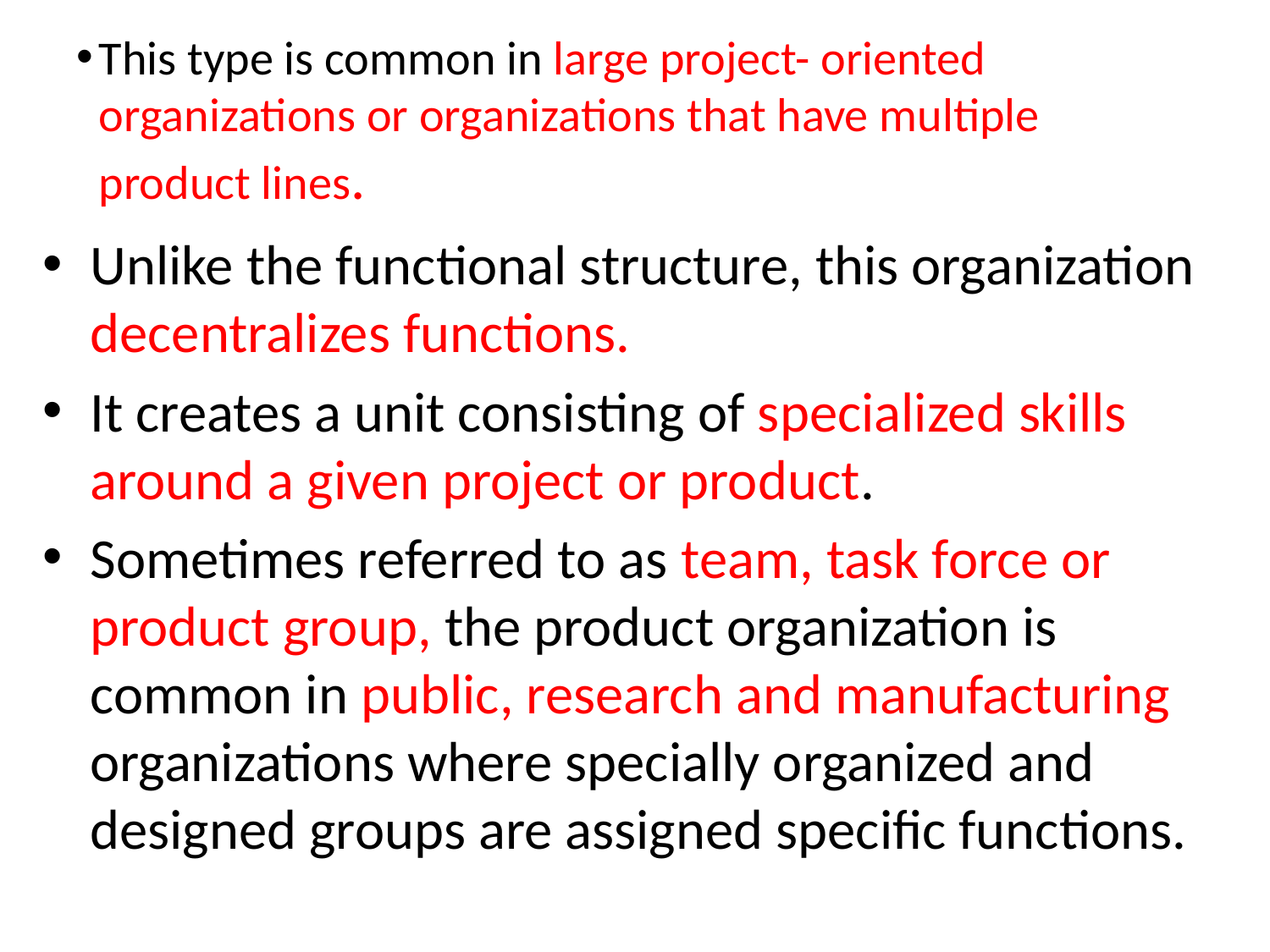

# This type is common in large project- oriented organizations or organizations that have multiple product lines.
Unlike the functional structure, this organization decentralizes functions.
It creates a unit consisting of specialized skills around a given project or product.
Sometimes referred to as team, task force or product group, the product organization is common in public, research and manufacturing organizations where specially organized and designed groups are assigned specific functions.